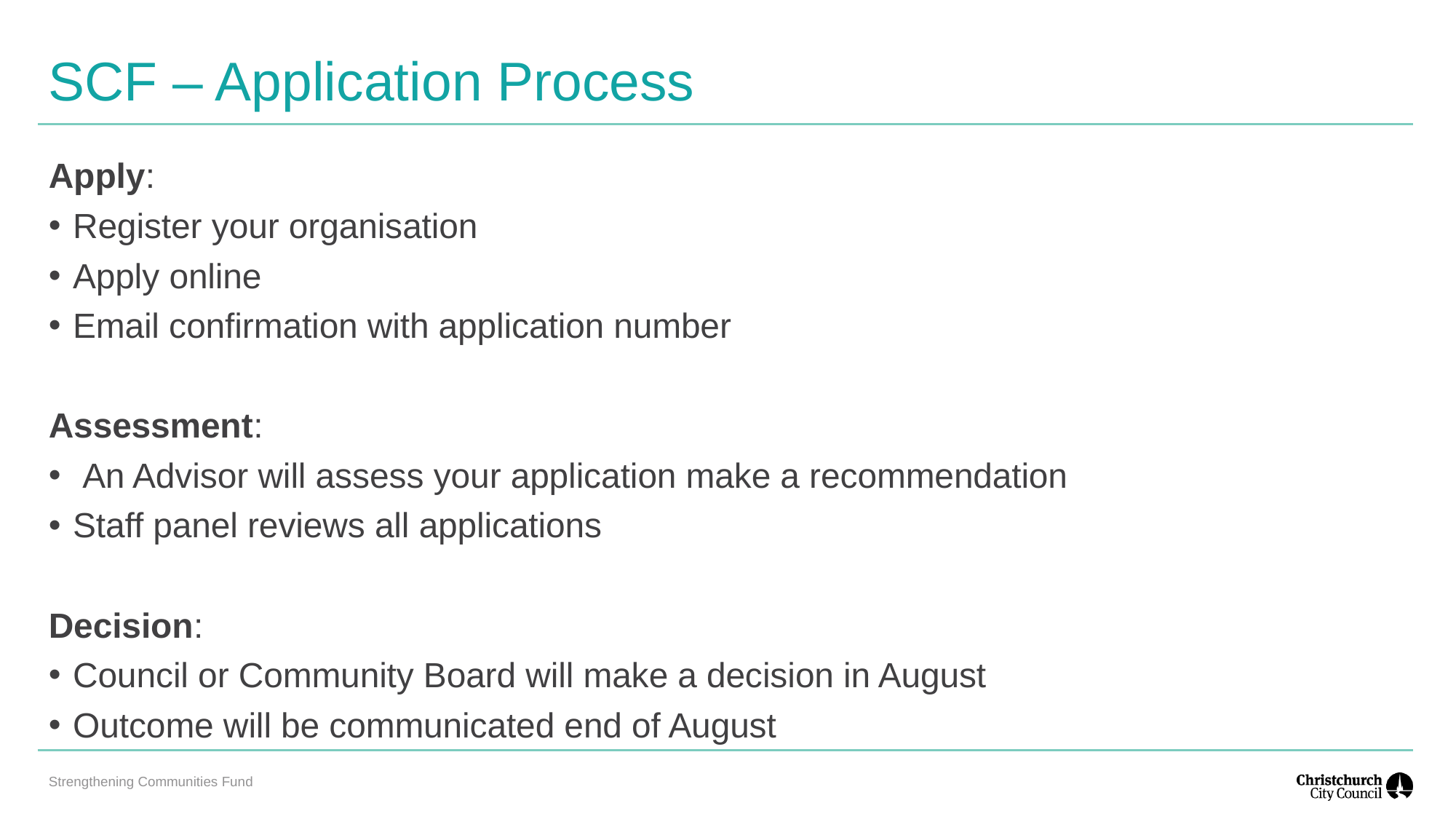

# SCF – Application Process
Apply:
Register your organisation
Apply online
Email confirmation with application number

Assessment:
 An Advisor will assess your application make a recommendation
Staff panel reviews all applications

Decision:
Council or Community Board will make a decision in August
Outcome will be communicated end of August

Strengthening Communities Fund